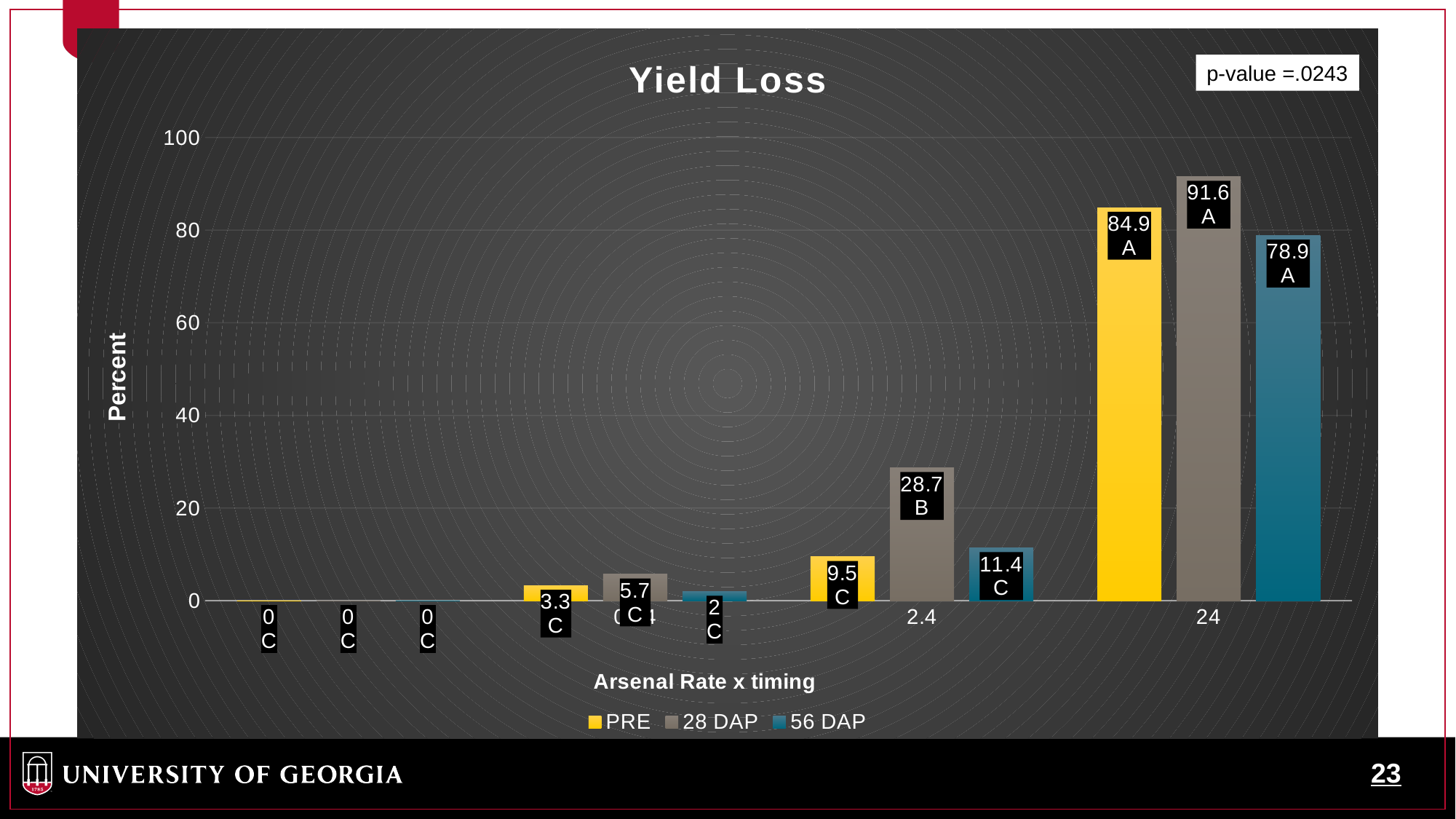

### Chart: Yield Loss

| Category | PRE | 28 DAP | 56 DAP |
|---|---|---|---|
| 0 | 0.0 | 0.0 | 0.0 |
| 0.24 | 3.3 | 5.7 | 2.0 |
| 2.4 | 9.5 | 28.7 | 11.4 |
| 24 | 84.9 | 91.6 | 78.9 |
p-value =.0243